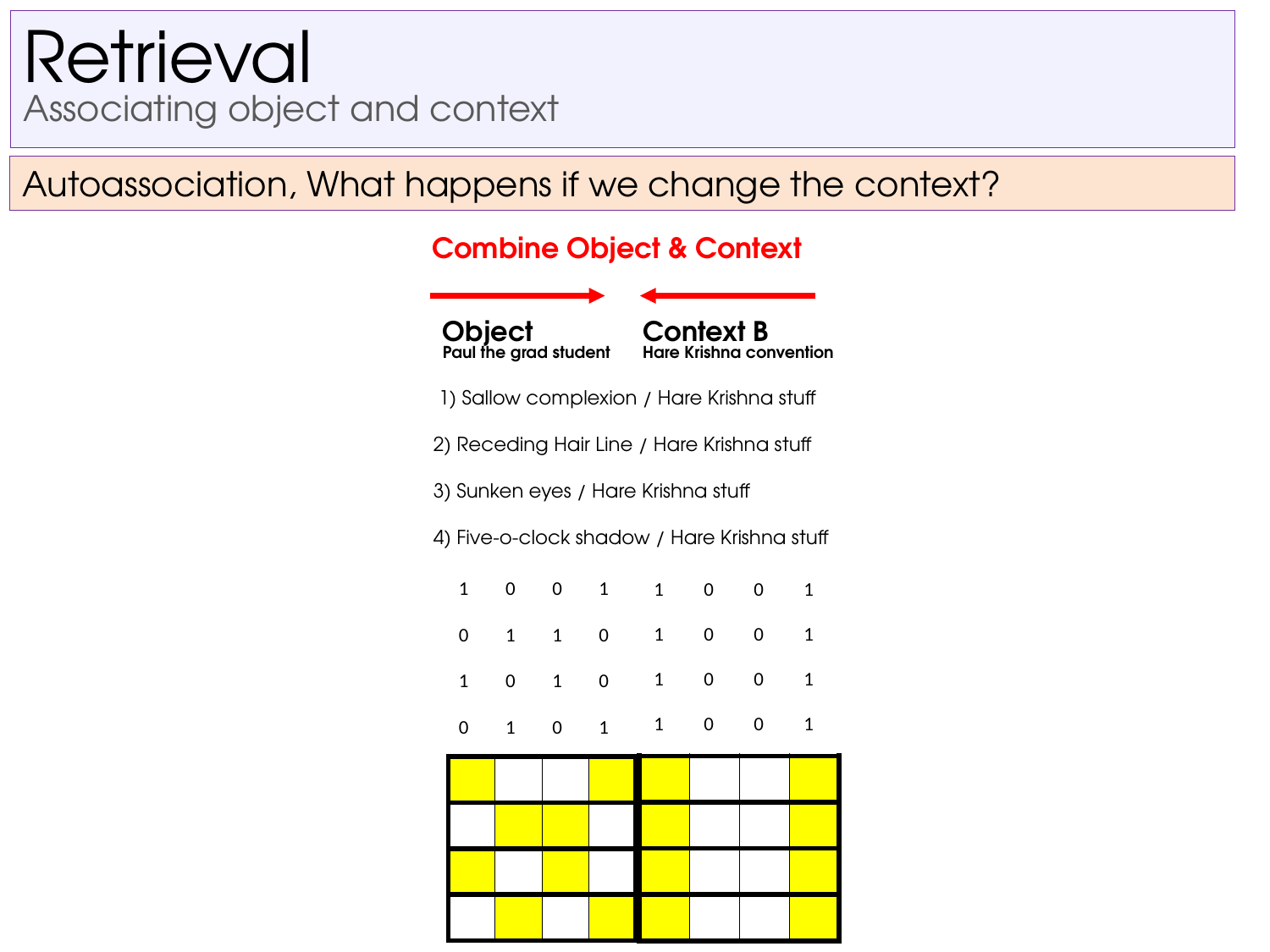

# Retrieval Associating object and context
Autoassociation, What happens if we change the context?
Combine Object & Context
Object
Paul the grad student
Context B
Hare Krishna convention

 1) Sallow complexion / Hare Krishna stuff

2) Receding Hair Line / Hare Krishna stuff

3) Sunken eyes / Hare Krishna stuff

4) Five-o-clock shadow / Hare Krishna stuff

| 1 | 0 | 0 | 1 |
| --- | --- | --- | --- |
| 0 | 1 | 1 | 0 |
| 1 | 0 | 1 | 0 |
| 0 | 1 | 0 | 1 |
| 1 | 0 | 0 | 1 |
| --- | --- | --- | --- |
| 1 | 0 | 0 | 1 |
| 1 | 0 | 0 | 1 |
| 1 | 0 | 0 | 1 |
|  |  |  |  |
| --- | --- | --- | --- |
|  |  |  |  |
|  |  |  |  |
|  |  |  |  |
|  |  |  |  |
| --- | --- | --- | --- |
|  |  |  |  |
|  |  |  |  |
|  |  |  |  |